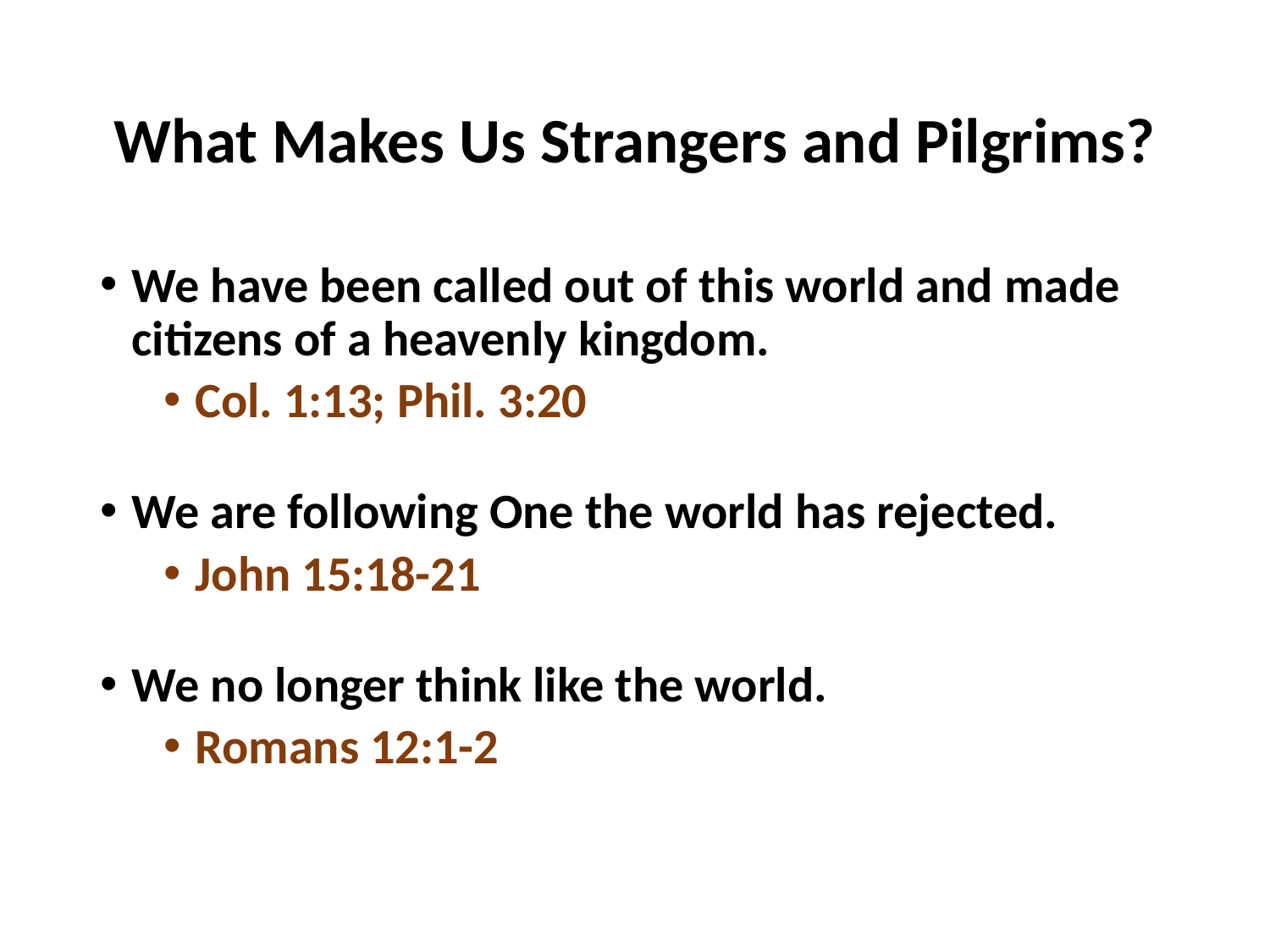

# What Makes Us Strangers and Pilgrims?
We have been called out of this world and made citizens of a heavenly kingdom.
Col. 1:13; Phil. 3:20

We are following One the world has rejected.
John 15:18-21

We no longer think like the world.
Romans 12:1-2